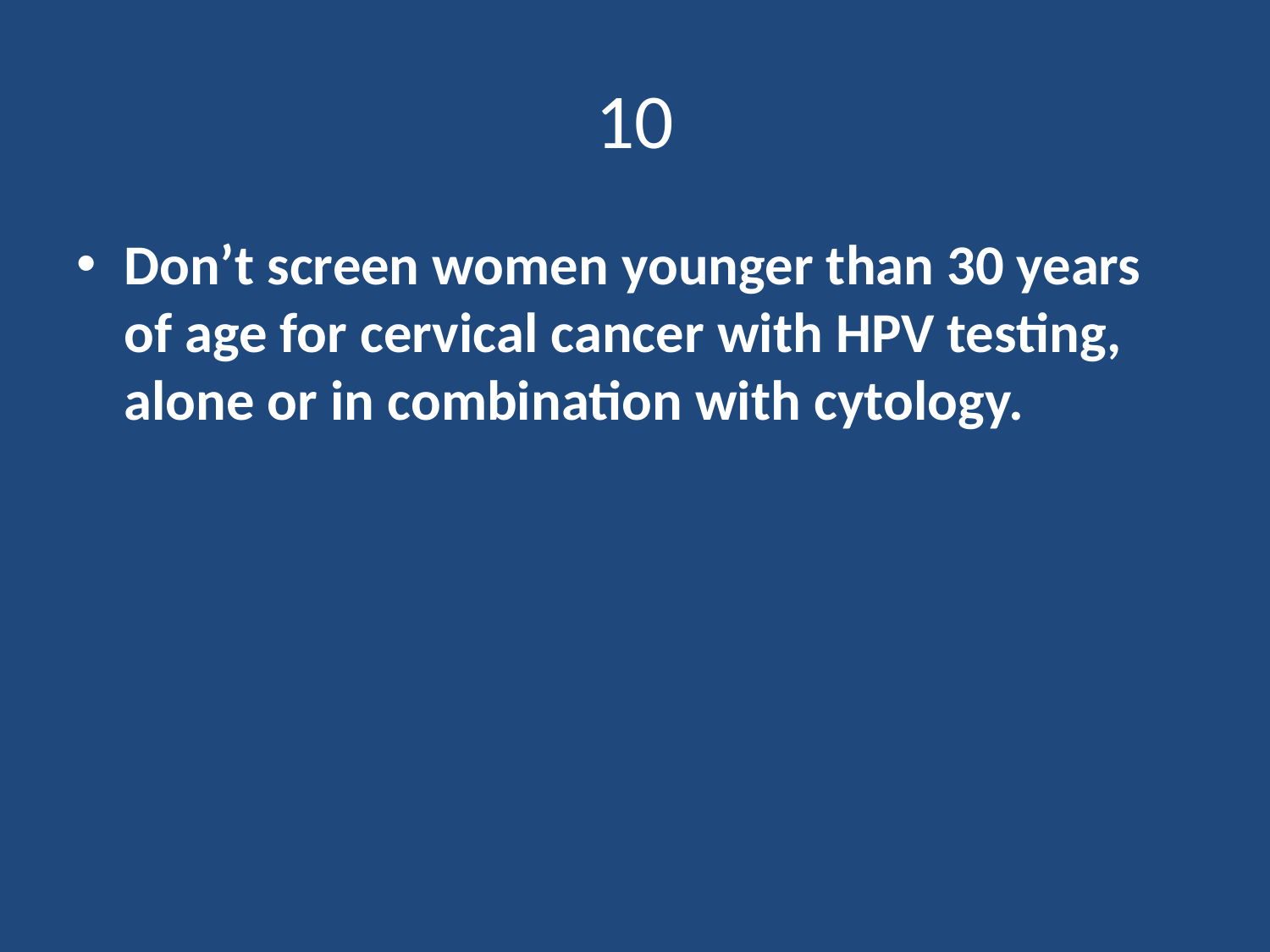

# 10
Don’t screen women younger than 30 years of age for cervical cancer with HPV testing, alone or in combination with cytology.